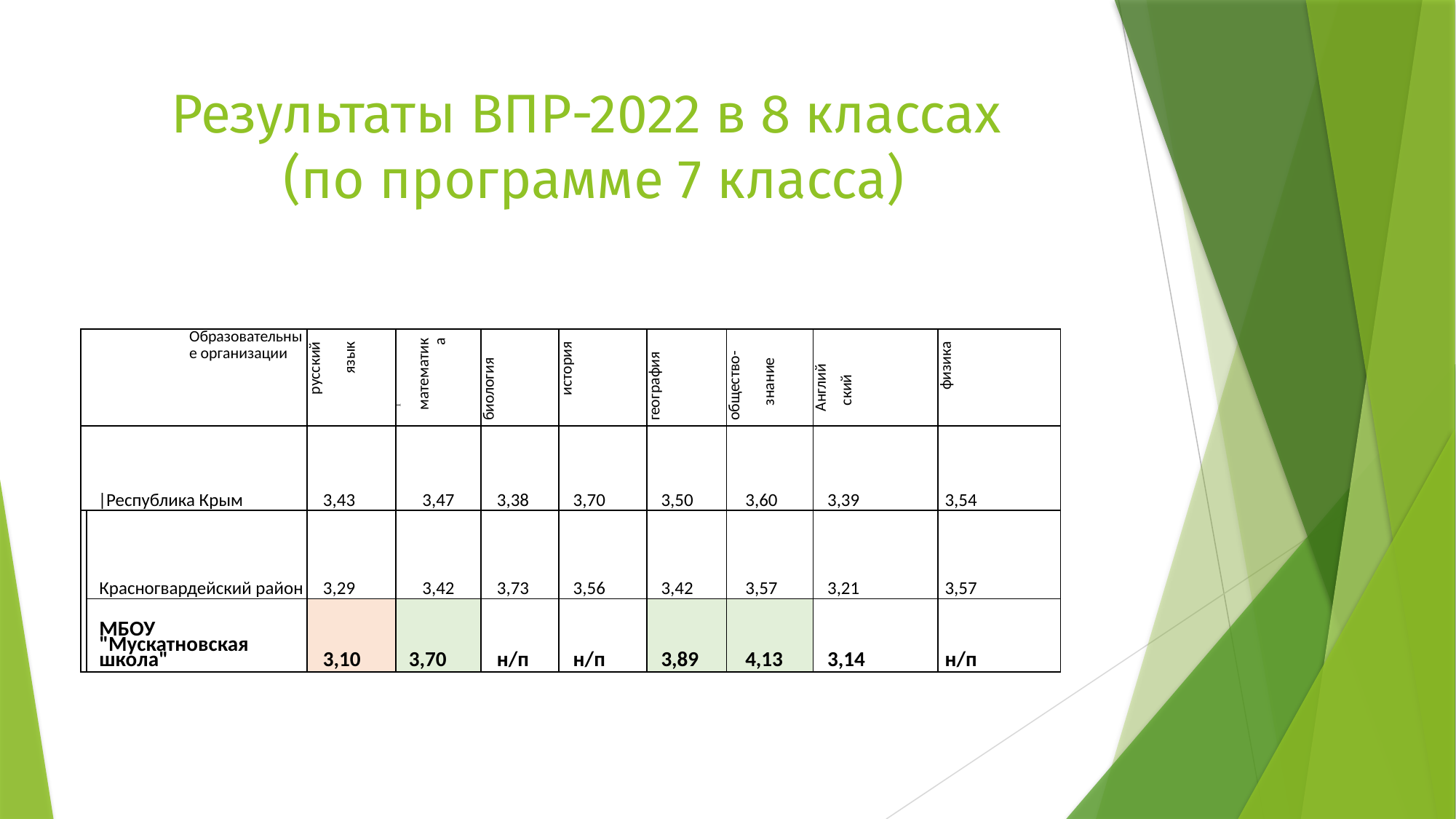

# Результаты ВПР-2022 в 8 классах (по программе 7 класса)
| Образовательные организации |  | русский язык | 1 математика | биология | история | география | общество- знание | Англий ский | физика |
| --- | --- | --- | --- | --- | --- | --- | --- | --- | --- |
| |Республика Крым |  | 3,43 | 3,47 | 3,38 | 3,70 | 3,50 | 3,60 | 3,39 | 3,54 |
|  | Красногвардейский район | 3,29 | 3,42 | 3,73 | 3,56 | 3,42 | 3,57 | 3,21 | 3,57 |
|  | МБОУ "Мускатновская школа" | 3,10 | 3,70 | н/п | н/п | 3,89 | 4,13 | 3,14 | н/п |